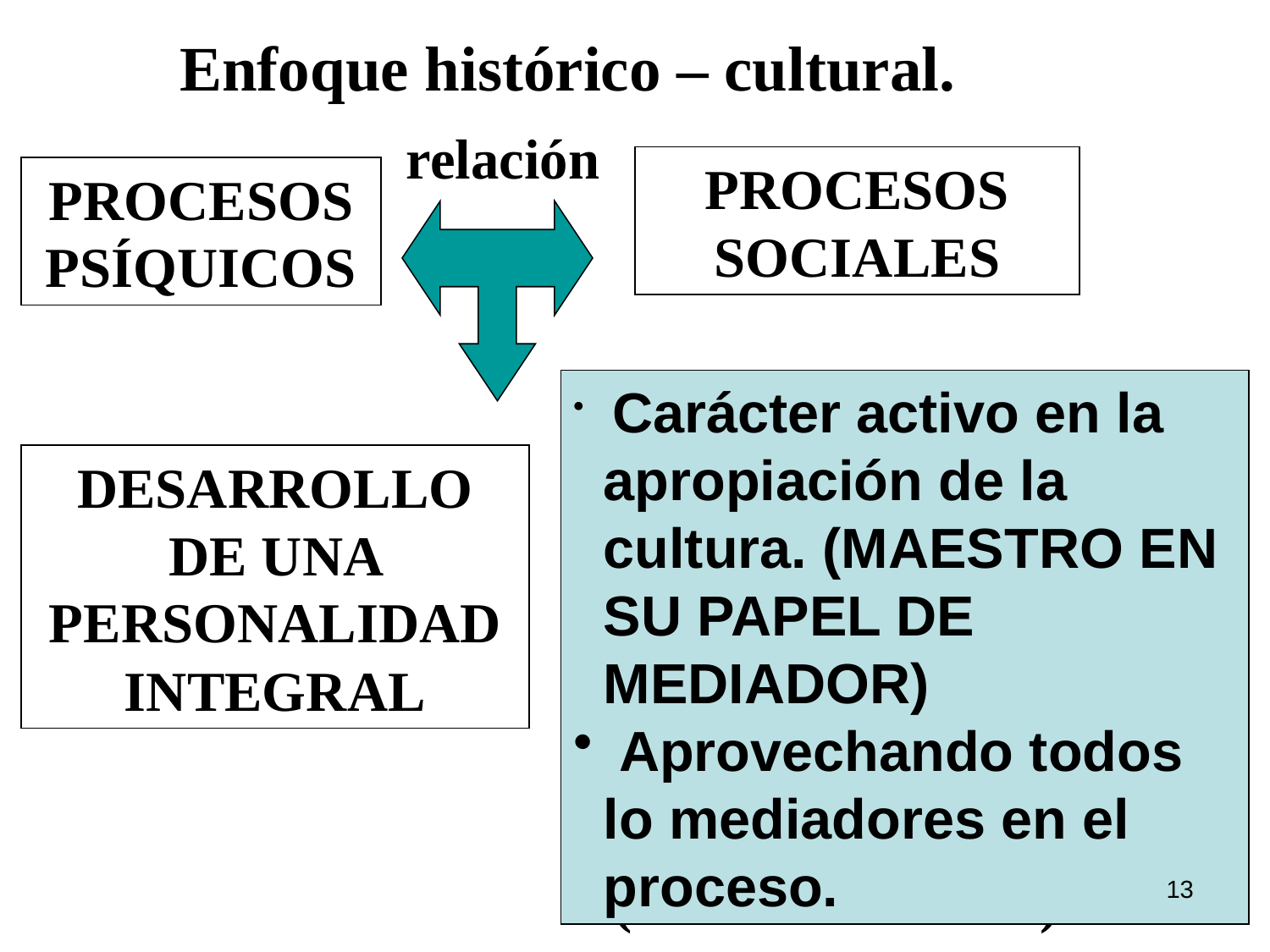

Enfoque histórico – cultural.
relación
PROCESOS SOCIALES
PROCESOS PSÍQUICOS

Teniendo en cuenta las interrelaciones con otros sujetos. (TRABAJO EN GRUPOS)
Considerando la historia individual de cada sujeto. (DIAGNÓSTICO).
 Carácter activo en la apropiación de la cultura. (MAESTRO EN SU PAPEL DE MEDIADOR)
 Aprovechando todos lo mediadores en el proceso.
DESARROLLO DE UNA PERSONALIDAD INTEGRAL
13